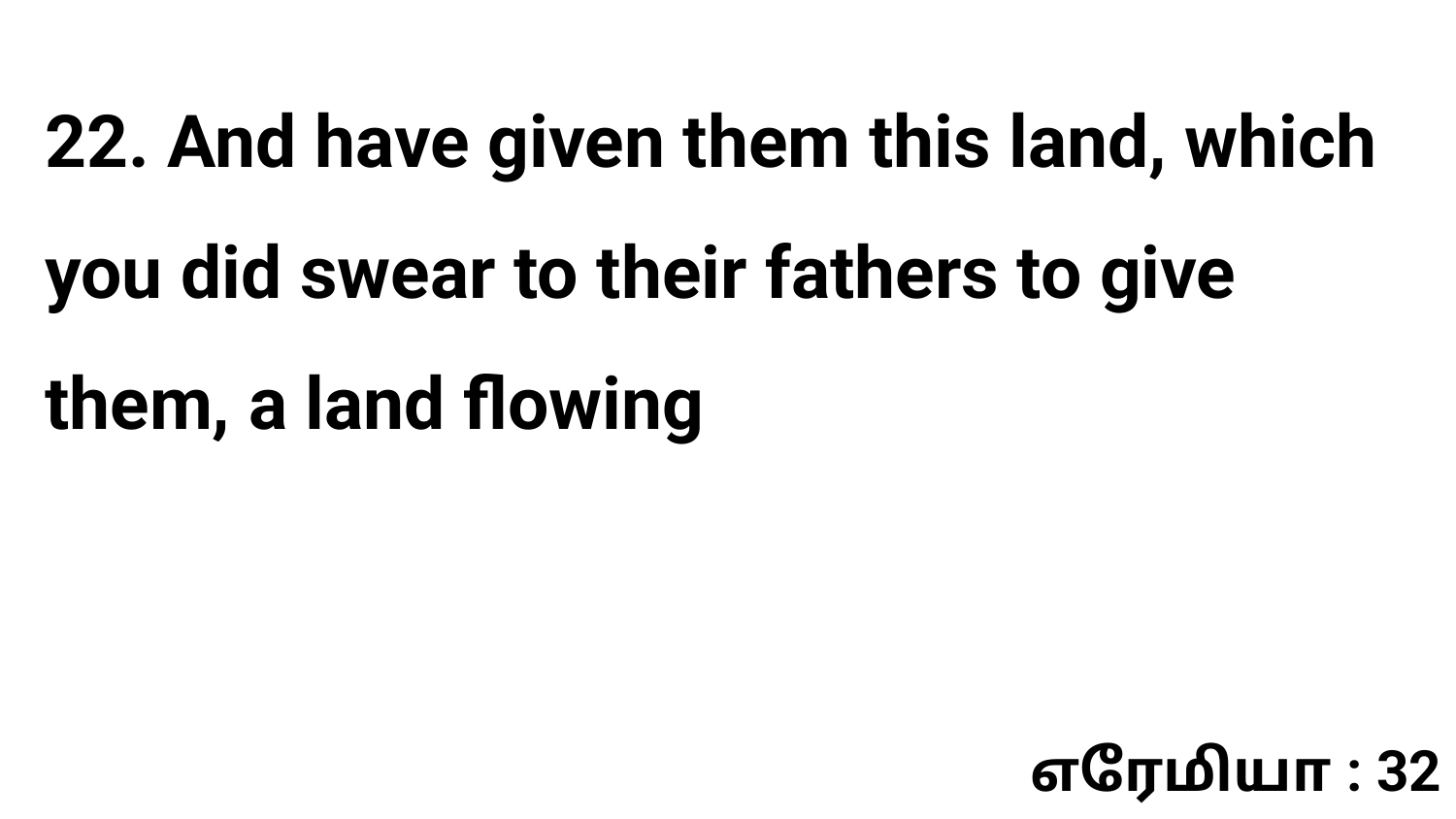

22. And have given them this land, which you did swear to their fathers to give them, a land flowing
எரேமியா : 32